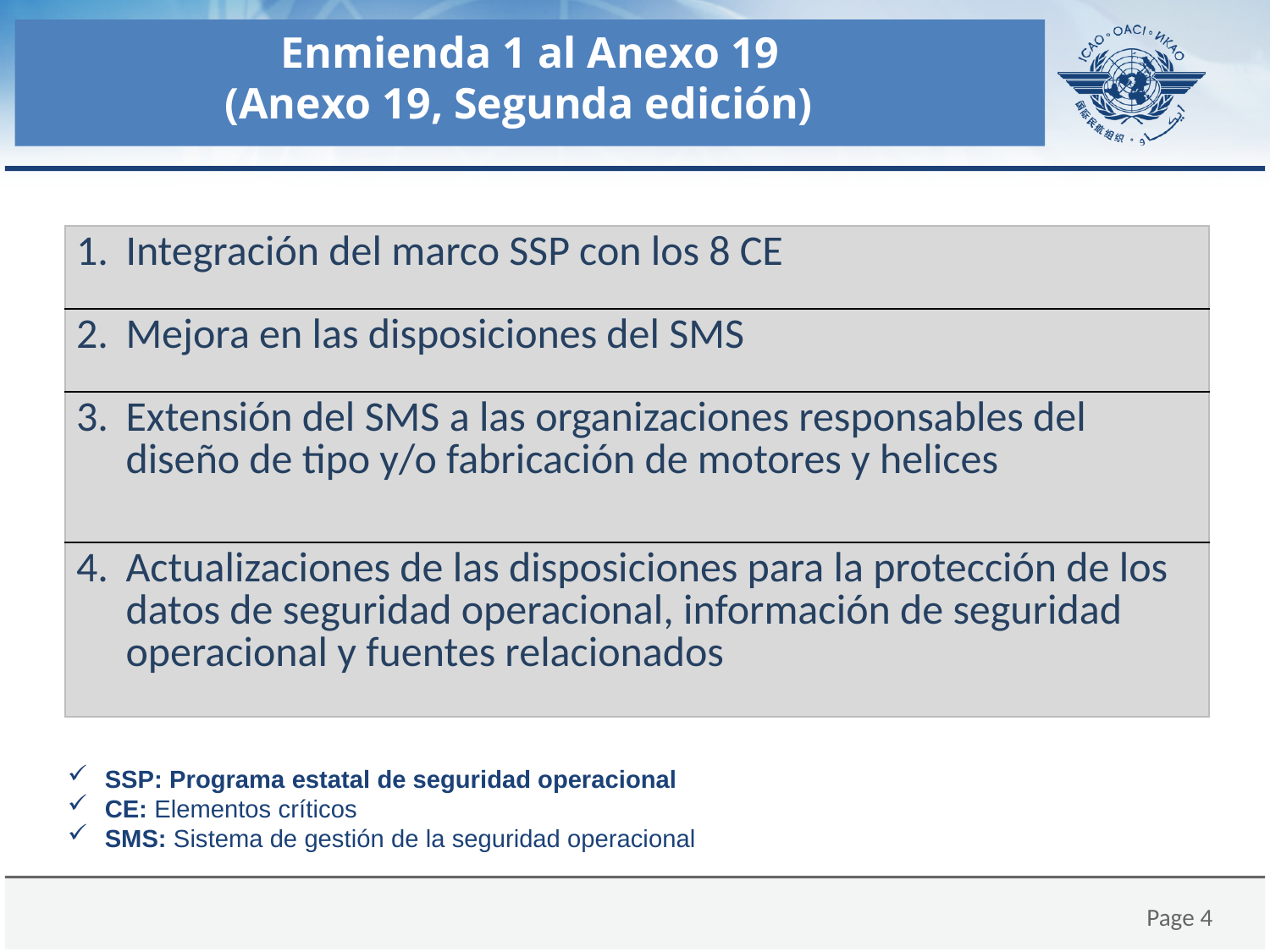

Enmienda 1 al Anexo 19
(Anexo 19, Segunda edición)
| Integración del marco SSP con los 8 CE |
| --- |
| Mejora en las disposiciones del SMS |
| Extensión del SMS a las organizaciones responsables del diseño de tipo y/o fabricación de motores y helices |
| Actualizaciones de las disposiciones para la protección de los datos de seguridad operacional, información de seguridad operacional y fuentes relacionados |
SSP: Programa estatal de seguridad operacional
CE: Elementos críticos
SMS: Sistema de gestión de la seguridad operacional